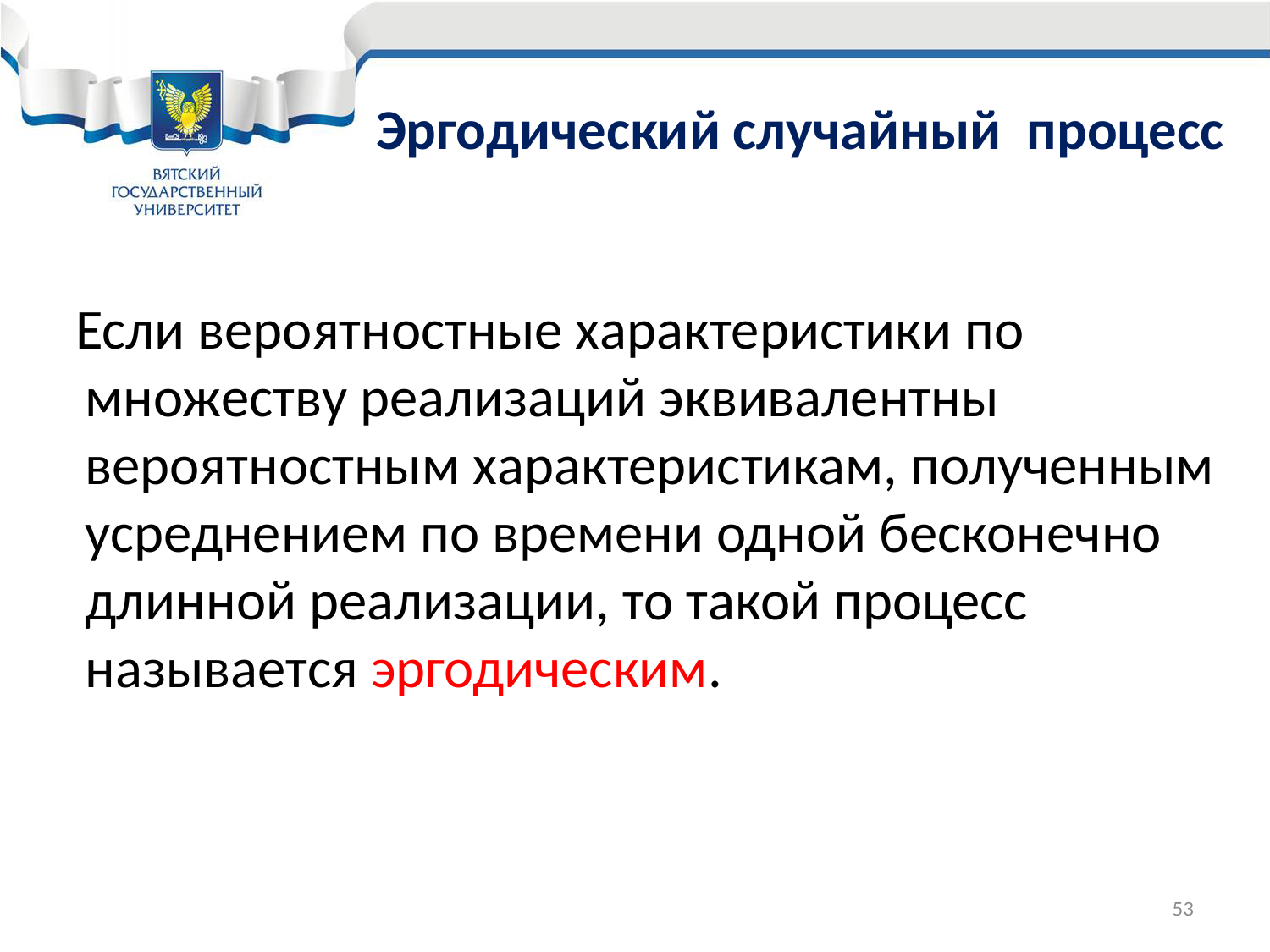

# Эргодический случайный  процесс
   Если вероятностные характеристики по множеству реализаций эквивалентны вероятностным характеристикам, полученным усреднением по времени одной бесконечно длинной реализации, то такой процесс называется эргодическим.
53